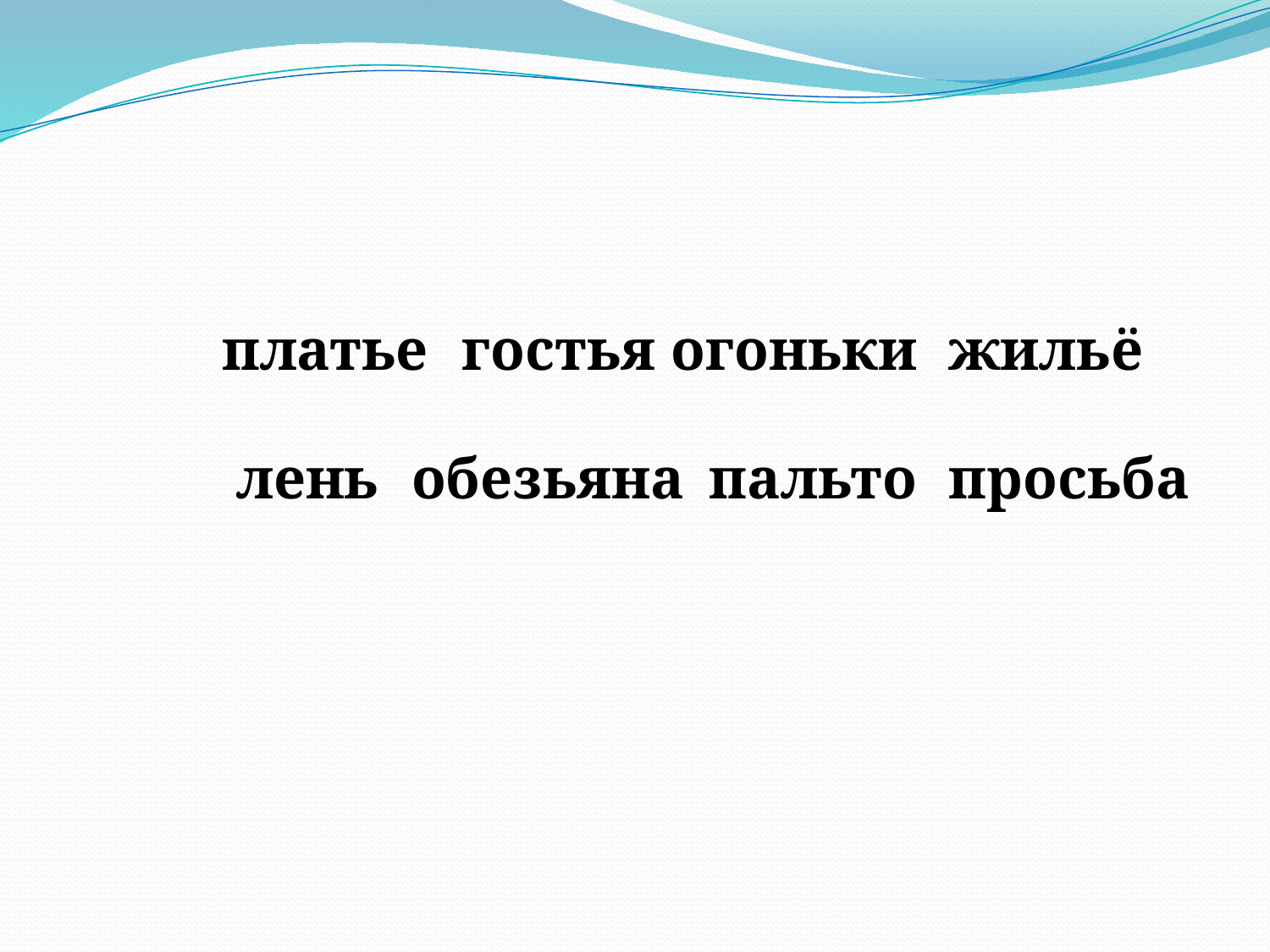

платье
гостья
огоньки
жильё
лень
обезьяна
пальто
просьба